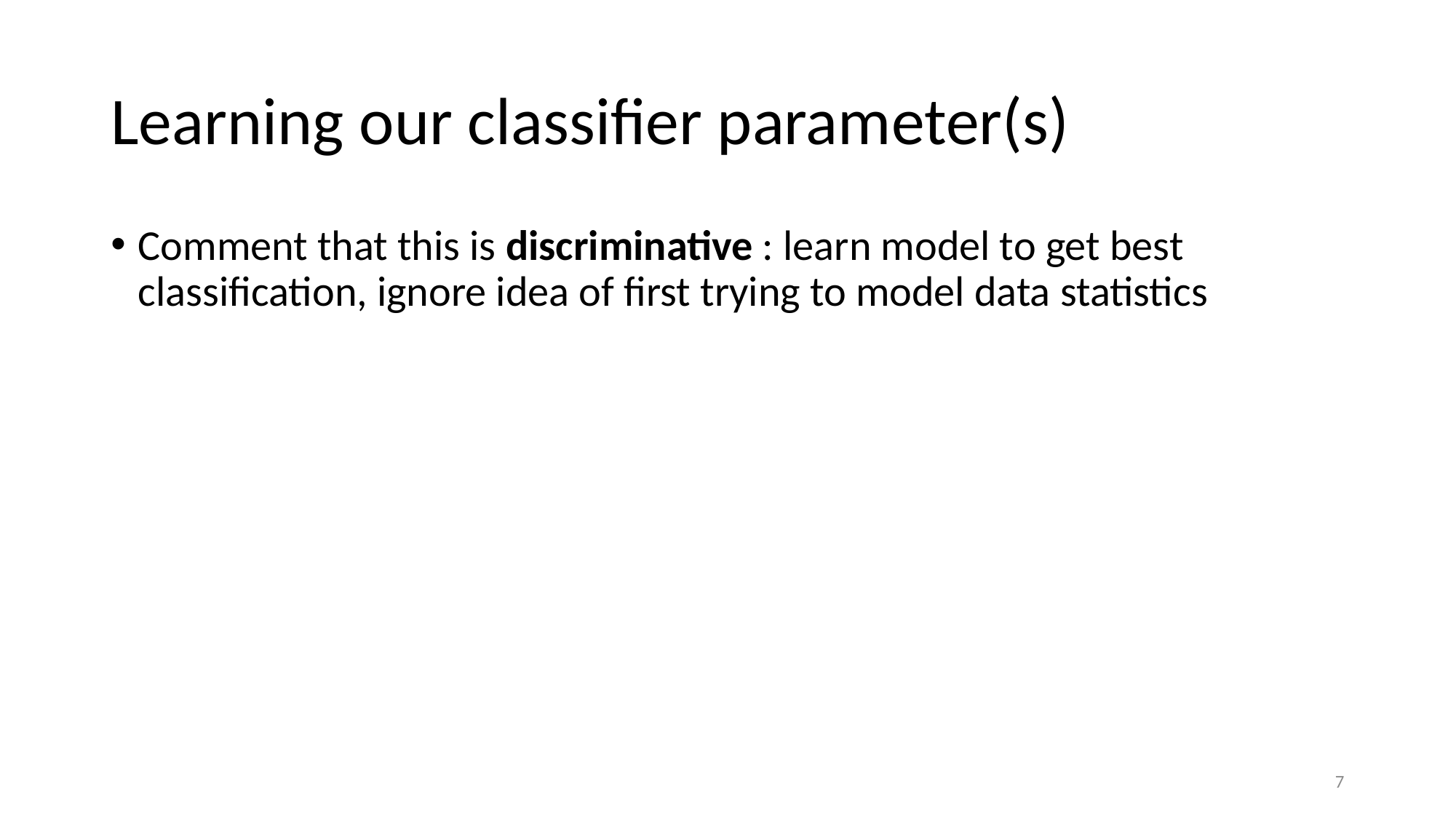

# Learning our classifier parameter(s)
Comment that this is discriminative : learn model to get best classification, ignore idea of first trying to model data statistics

7